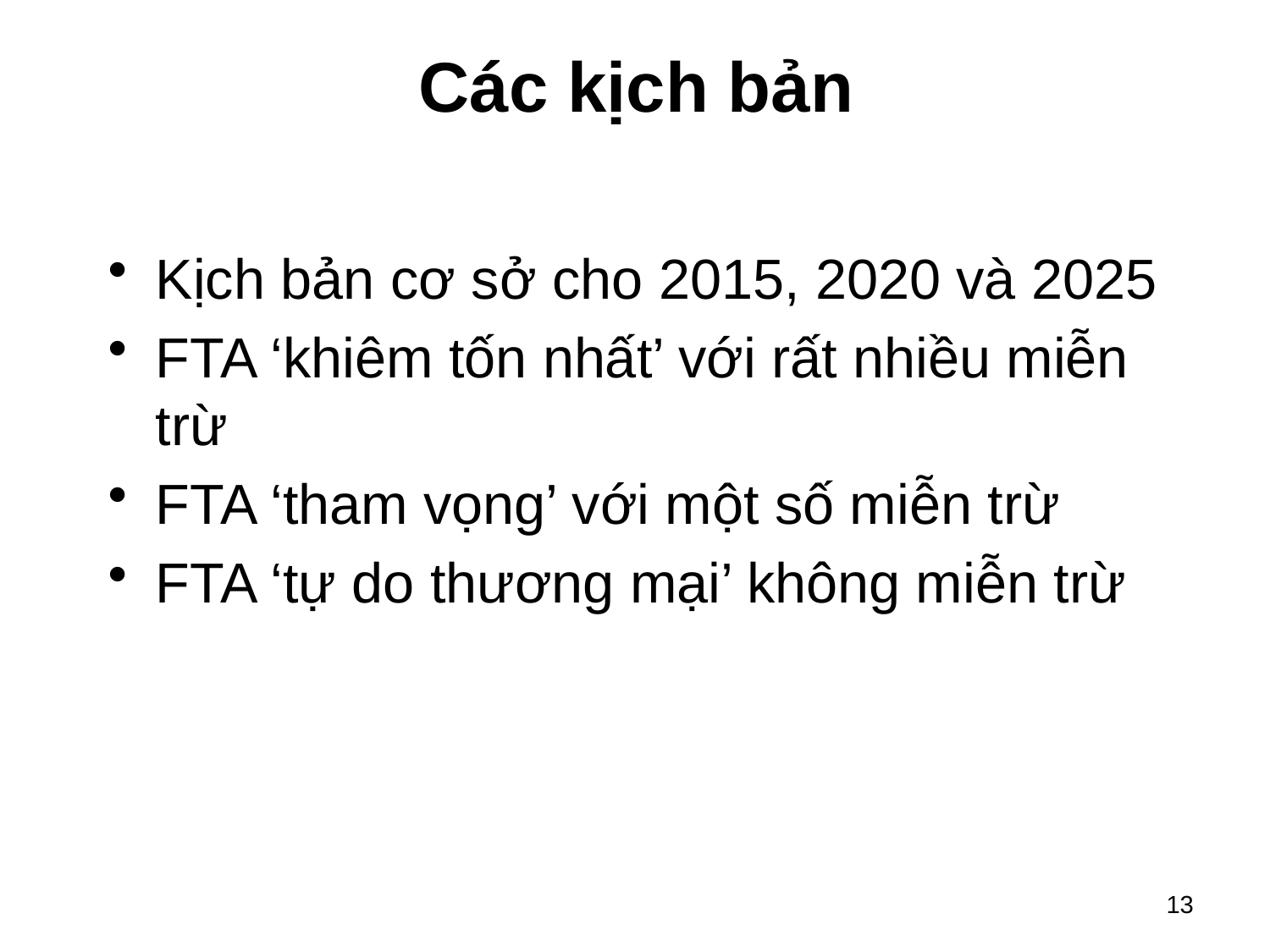

# Các kịch bản
Kịch bản cơ sở cho 2015, 2020 và 2025
FTA ‘khiêm tốn nhất’ với rất nhiều miễn trừ
FTA ‘tham vọng’ với một số miễn trừ
FTA ‘tự do thương mại’ không miễn trừ

13